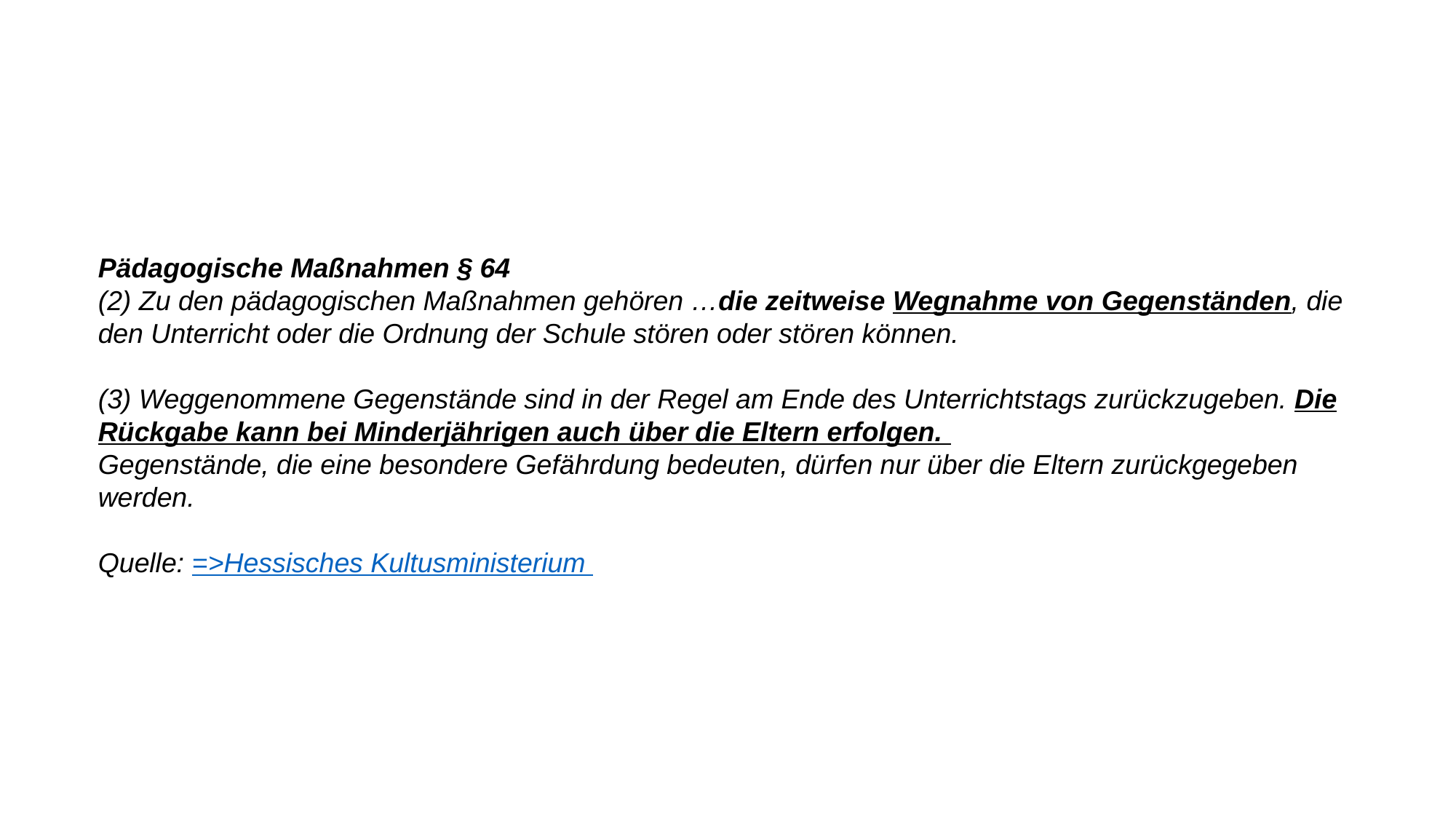

Pädagogische Maßnahmen § 64
(2) Zu den pädagogischen Maßnahmen gehören …die zeitweise Wegnahme von Gegenständen, die den Unterricht oder die Ordnung der Schule stören oder stören können.

(3) Weggenommene Gegenstände sind in der Regel am Ende des Unterrichtstags zurückzugeben. Die Rückgabe kann bei Minderjährigen auch über die Eltern erfolgen. 
Gegenstände, die eine besondere Gefährdung bedeuten, dürfen nur über die Eltern zurückgegeben werden.

Quelle: =>Hessisches Kultusministerium